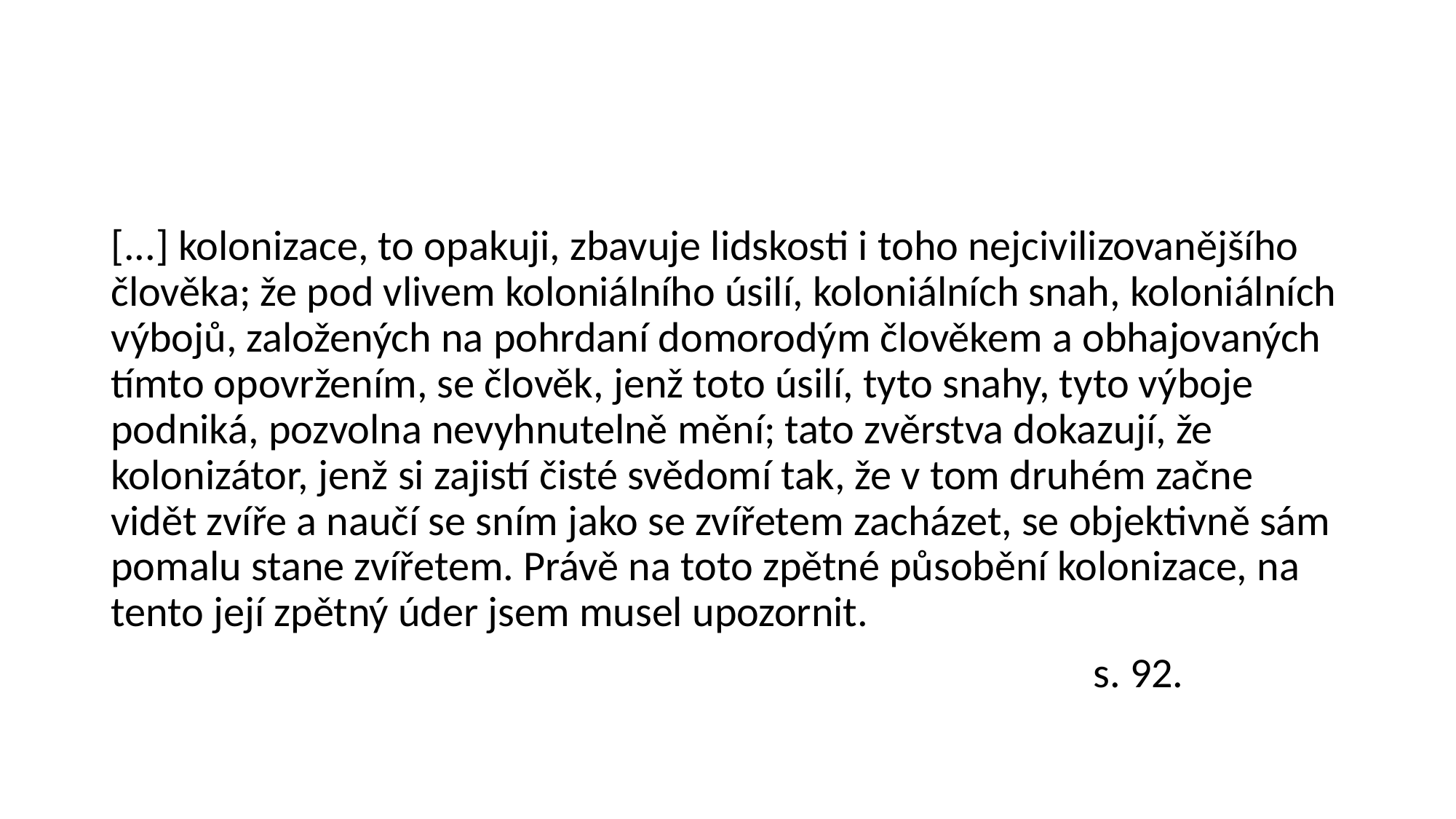

[...] kolonizace, to opakuji, zbavuje lidskosti i toho nejcivilizovanějšího člověka; že pod vlivem koloniálního úsilí, koloniálních snah, koloniálních výbojů, založených na pohrdaní domorodým člověkem a obhajovaných tímto opovržením, se člověk, jenž toto úsilí, tyto snahy, tyto výboje podniká, pozvolna nevyhnutelně mění; tato zvěrstva dokazují, že kolonizátor, jenž si zajistí čisté svědomí tak, že v tom druhém začne vidět zvíře a naučí se sním jako se zvířetem zacházet, se objektivně sám pomalu stane zvířetem. Právě na toto zpětné působění kolonizace, na tento její zpětný úder jsem musel upozornit.
									s. 92.